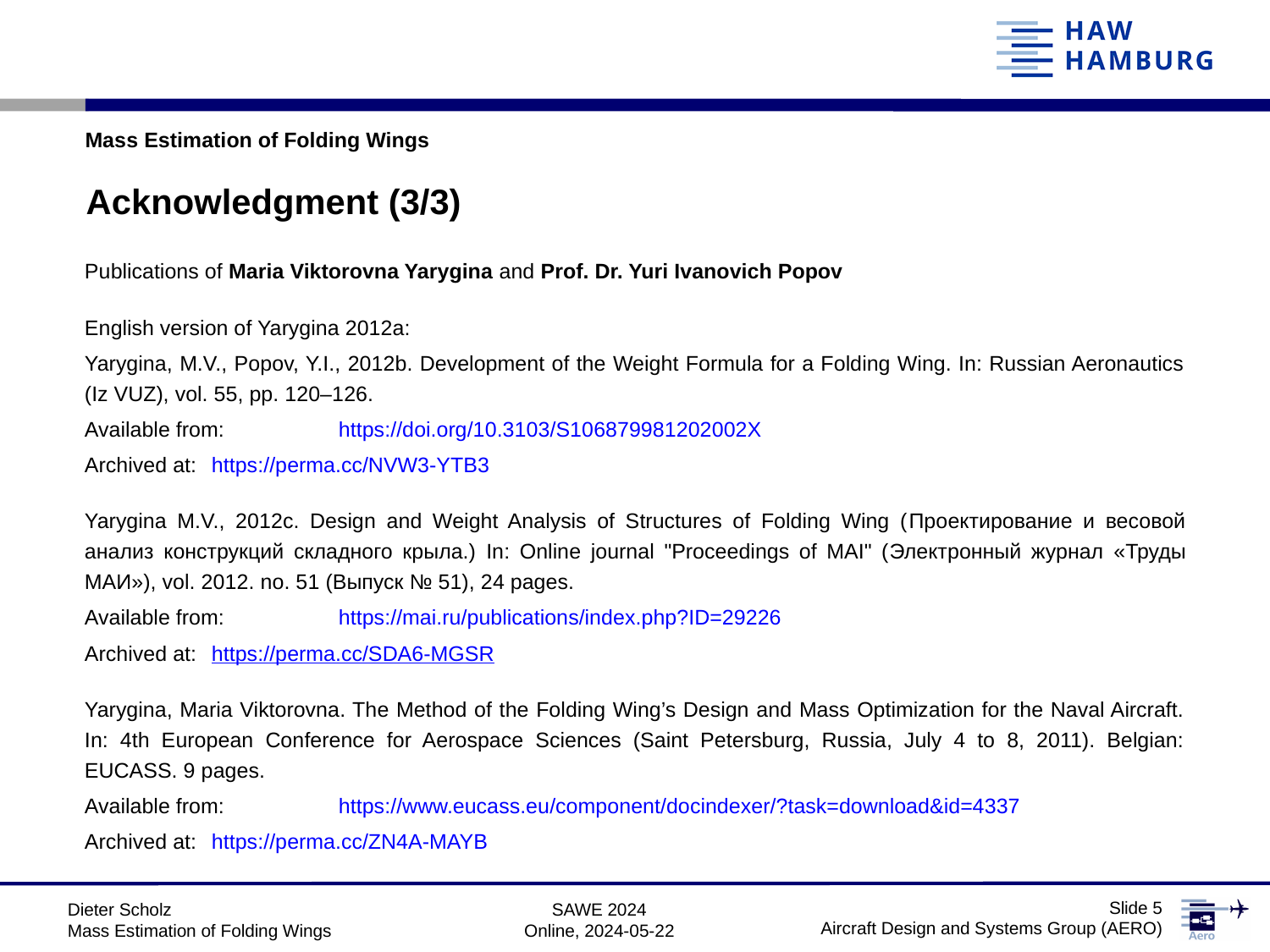

Mass Estimation of Folding Wings
Acknowledgment (3/3)
Publications of Maria Viktorovna Yarygina and Prof. Dr. Yuri Ivanovich Popov

English version of Yarygina 2012a:
Yarygina, M.V., Popov, Y.I., 2012b. Development of the Weight Formula for a Folding Wing. In: Russian Aeronautics (Iz VUZ), vol. 55, pp. 120–126.
Available from:	https://doi.org/10.3103/S106879981202002X
Archived at:	https://perma.cc/NVW3-YTB3

Yarygina M.V., 2012c. Design and Weight Analysis of Structures of Folding Wing (Проектирование и весовой анализ конструкций складного крыла.) In: Online journal "Proceedings of MAI" (Электронный журнал «Труды МАИ»), vol. 2012. no. 51 (Выпуск № 51), 24 pages.
Available from:	https://mai.ru/publications/index.php?ID=29226
Archived at:	https://perma.cc/SDA6-MGSR

Yarygina, Maria Viktorovna. The Method of the Folding Wing’s Design and Mass Optimization for the Naval Aircraft. In: 4th European Conference for Aerospace Sciences (Saint Petersburg, Russia, July 4 to 8, 2011). Belgian: EUCASS. 9 pages.
Available from:	https://www.eucass.eu/component/docindexer/?task=download&id=4337
Archived at:	https://perma.cc/ZN4A-MAYB